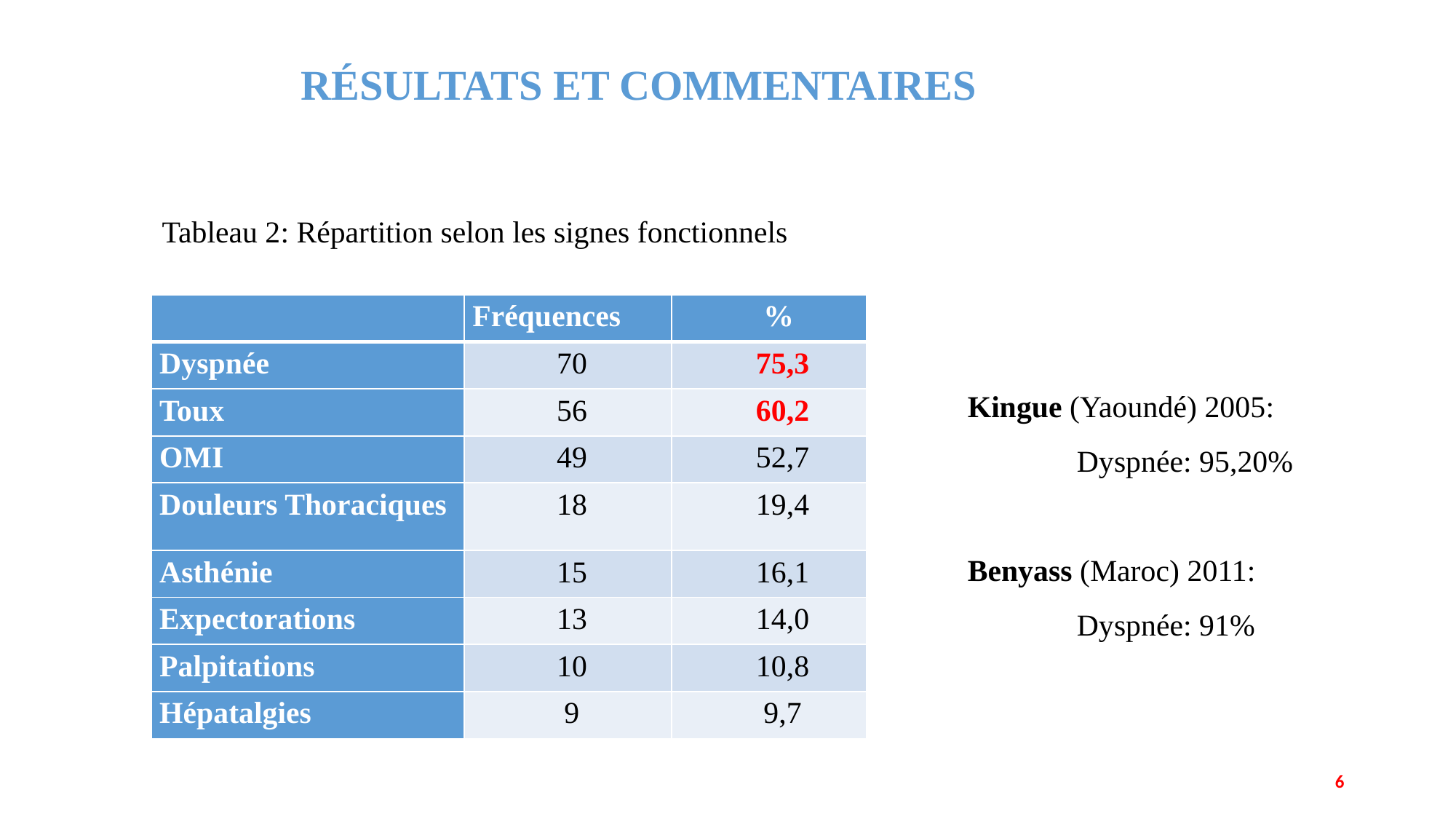

RÉSULTATS ET COMMENTAIRES
Tableau 2: Répartition selon les signes fonctionnels
|  | Fréquences | % |
| --- | --- | --- |
| Dyspnée | 70 | 75,3 |
| Toux | 56 | 60,2 |
| OMI | 49 | 52,7 |
| Douleurs Thoraciques | 18 | 19,4 |
| Asthénie | 15 | 16,1 |
| Expectorations | 13 | 14,0 |
| Palpitations | 10 | 10,8 |
| Hépatalgies | 9 | 9,7 |
Kingue (Yaoundé) 2005:
	Dyspnée: 95,20%

Benyass (Maroc) 2011:
	Dyspnée: 91%

6